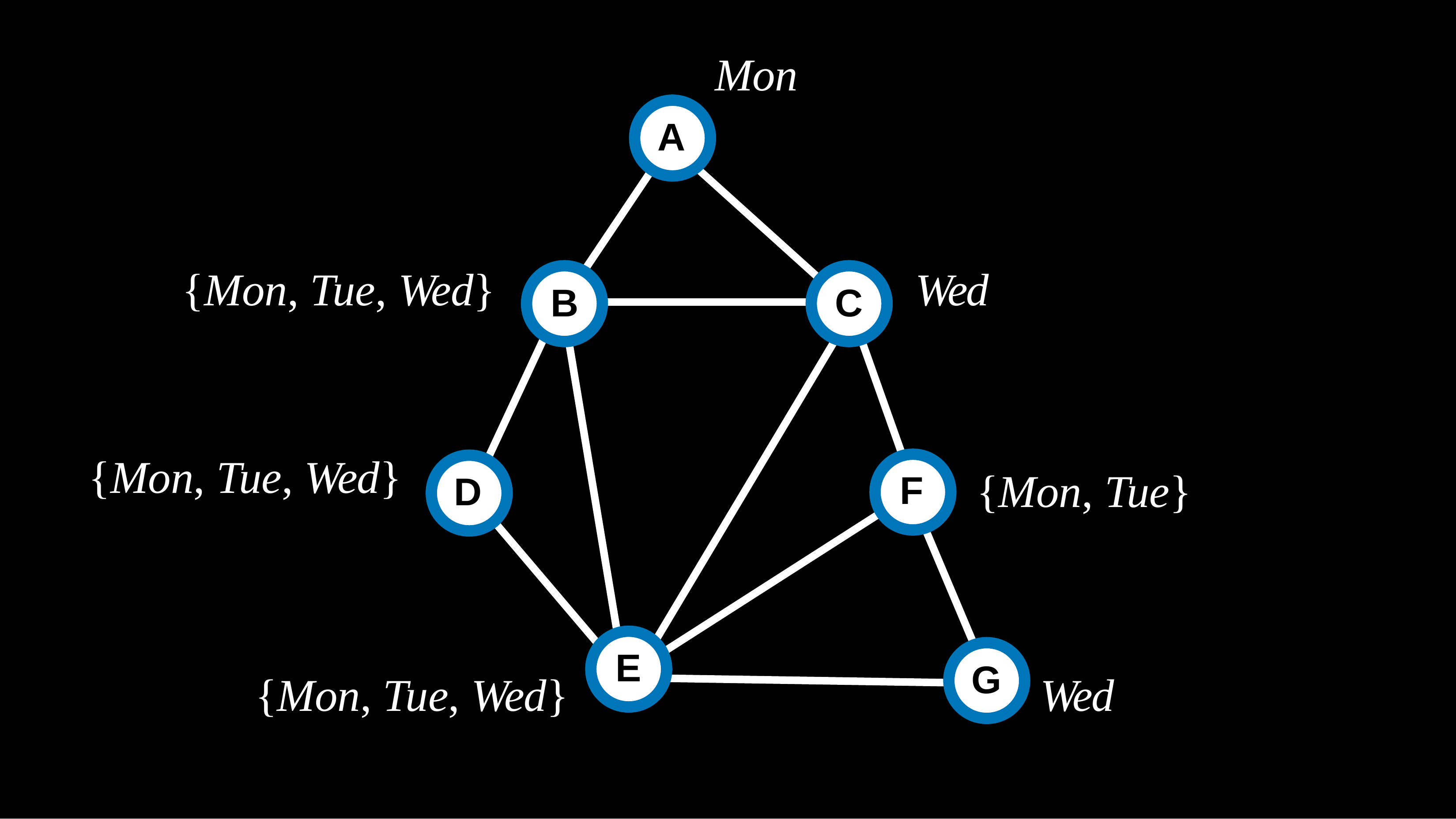

Mon
A

Wed
{Mon, Tue, Wed}

B
C
{Mon, Tue, Wed}

{Mon, Tue}
F
D

E
G
Wed
{Mon, Tue, Wed}